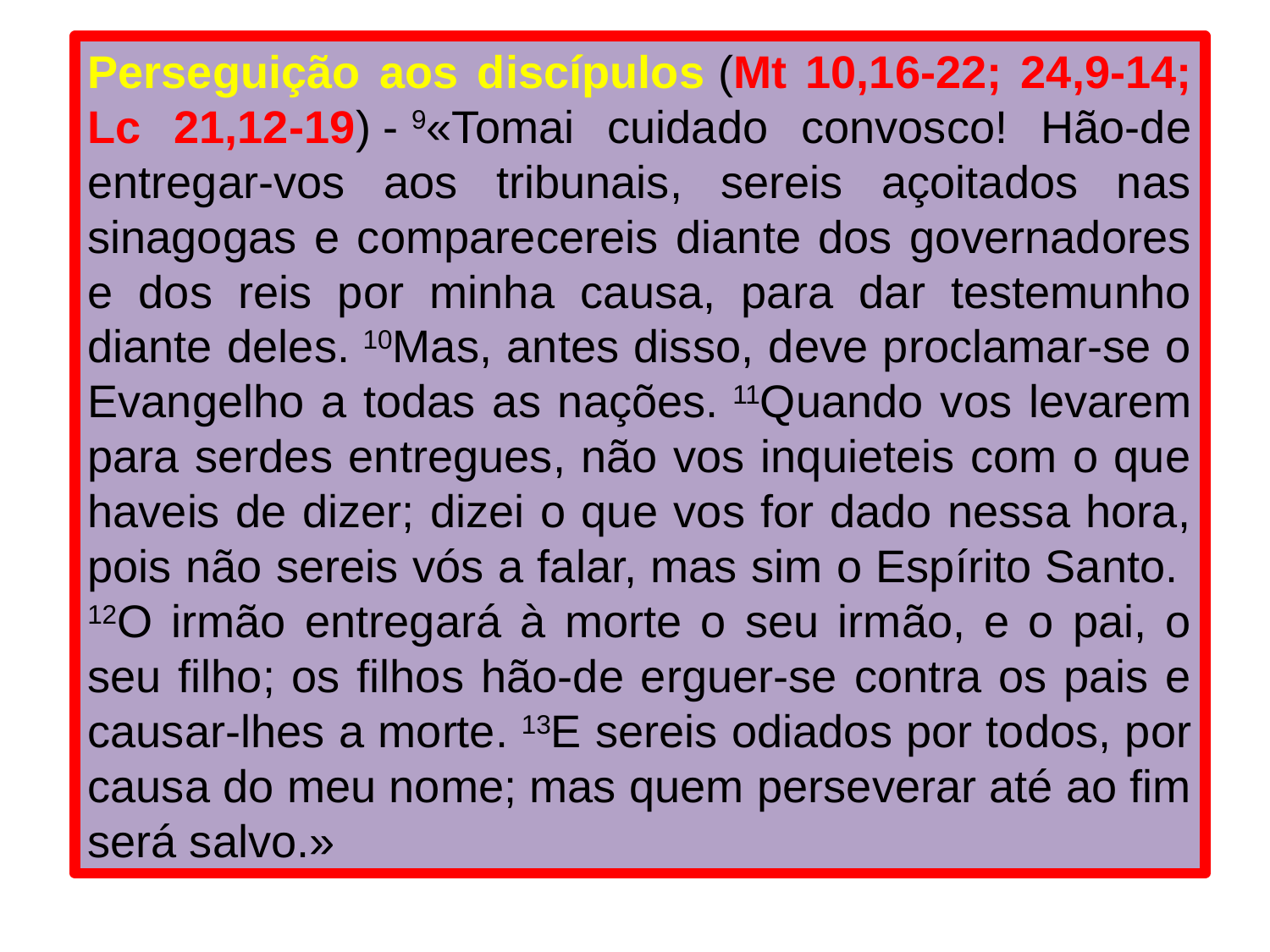

Perseguição aos discípulos (Mt 10,16-22; 24,9-14; Lc 21,12-19) - 9«Tomai cuidado convosco! Hão-de entregar-vos aos tribunais, sereis açoitados nas sinagogas e comparecereis diante dos governadores e dos reis por minha causa, para dar testemunho diante deles. 10Mas, antes disso, deve proclamar-se o Evangelho a todas as nações. 11Quando vos levarem para serdes entregues, não vos inquieteis com o que haveis de dizer; dizei o que vos for dado nessa hora, pois não sereis vós a falar, mas sim o Espírito Santo. 
12O irmão entregará à morte o seu irmão, e o pai, o seu filho; os filhos hão-de erguer-se contra os pais e causar-lhes a morte. 13E sereis odiados por todos, por causa do meu nome; mas quem perseverar até ao fim será salvo.»